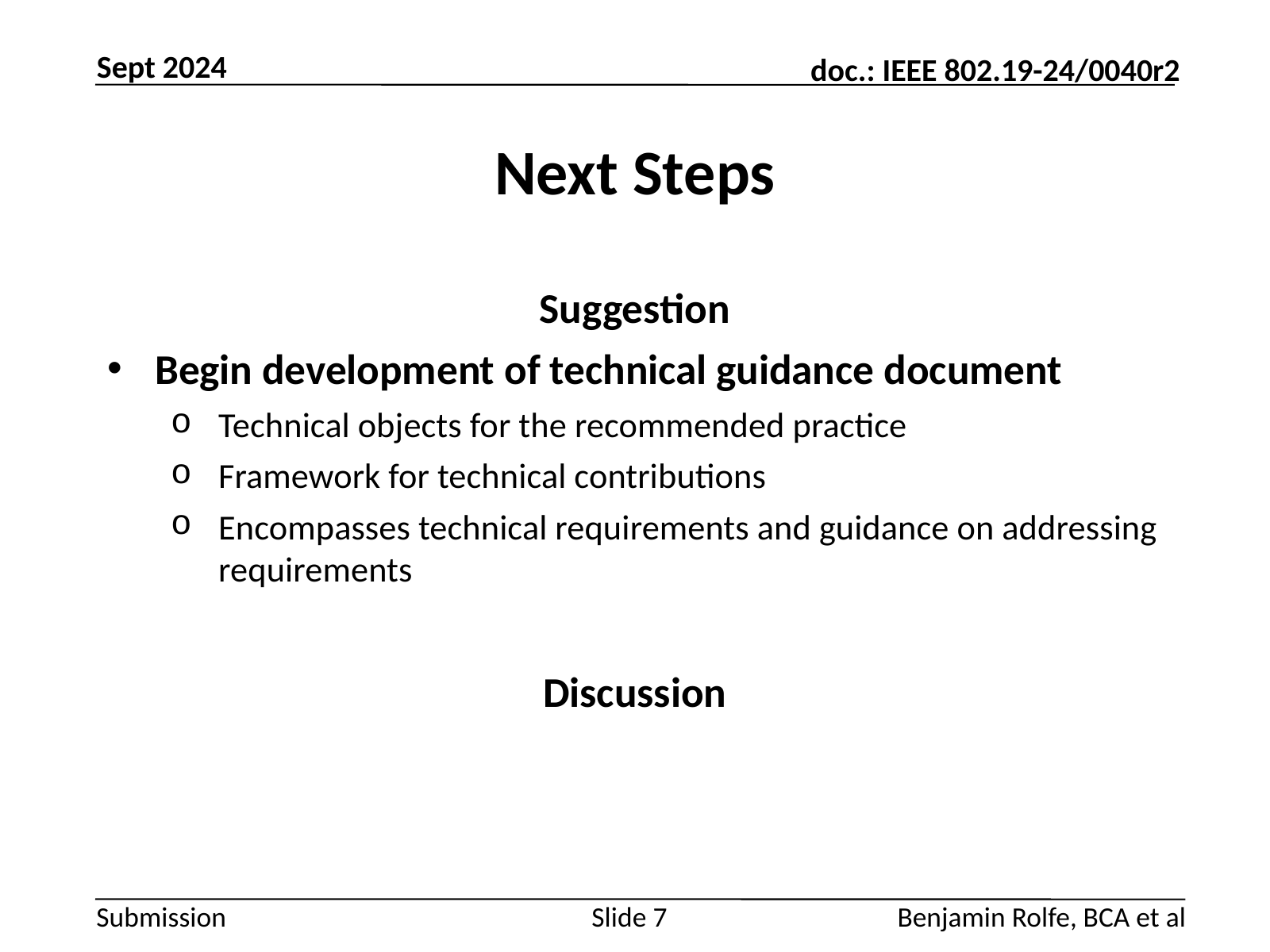

Sept 2024
# Next Steps
Suggestion
Begin development of technical guidance document
Technical objects for the recommended practice
Framework for technical contributions
Encompasses technical requirements and guidance on addressing requirements

Discussion
Slide 7
Benjamin Rolfe, BCA et al